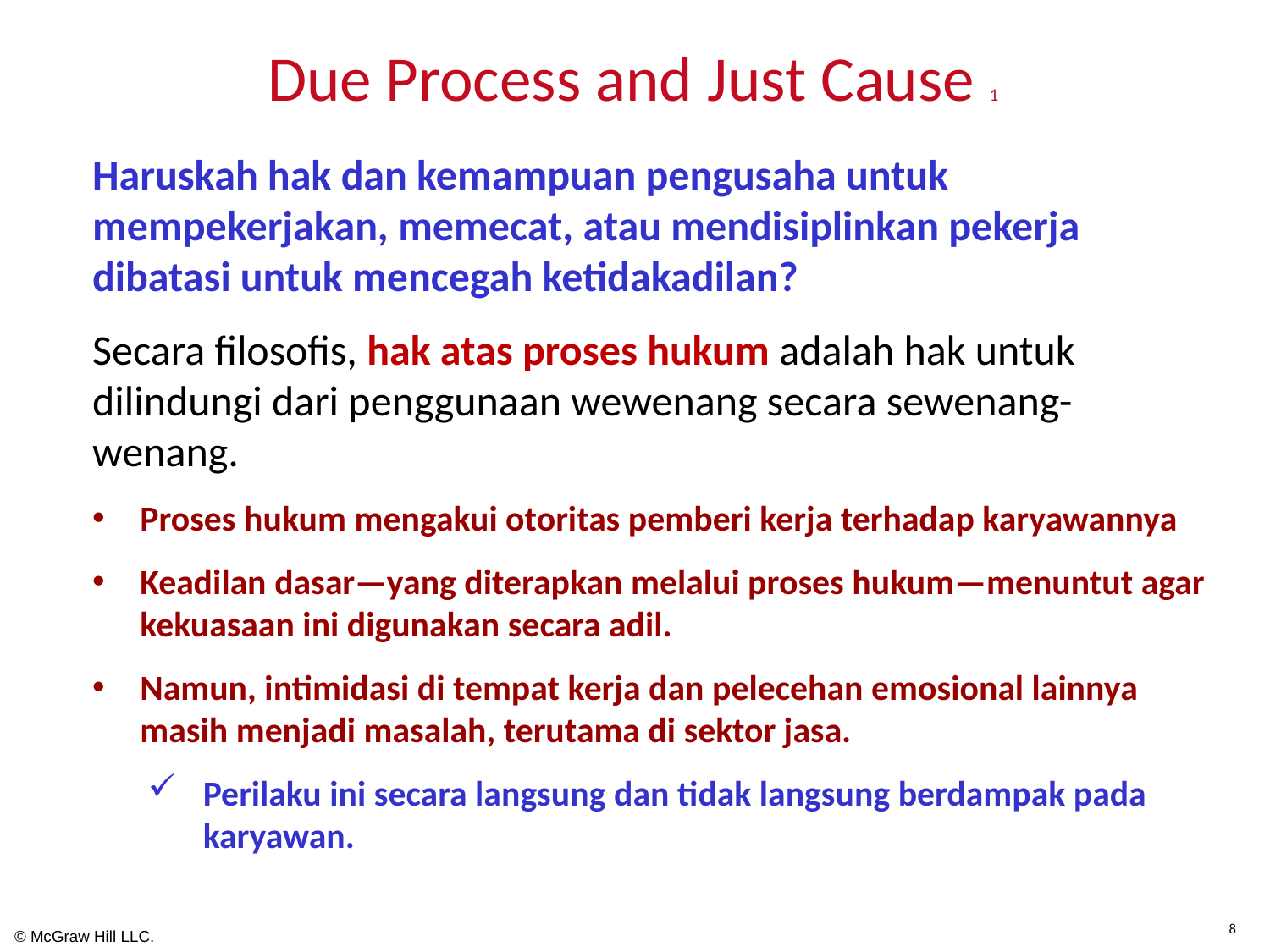

# Due Process and Just Cause 1
Haruskah hak dan kemampuan pengusaha untuk mempekerjakan, memecat, atau mendisiplinkan pekerja dibatasi untuk mencegah ketidakadilan?
Secara filosofis, hak atas proses hukum adalah hak untuk dilindungi dari penggunaan wewenang secara sewenang-wenang.
Proses hukum mengakui otoritas pemberi kerja terhadap karyawannya
Keadilan dasar—yang diterapkan melalui proses hukum—menuntut agar kekuasaan ini digunakan secara adil.
Namun, intimidasi di tempat kerja dan pelecehan emosional lainnya masih menjadi masalah, terutama di sektor jasa.
Perilaku ini secara langsung dan tidak langsung berdampak pada karyawan.
8